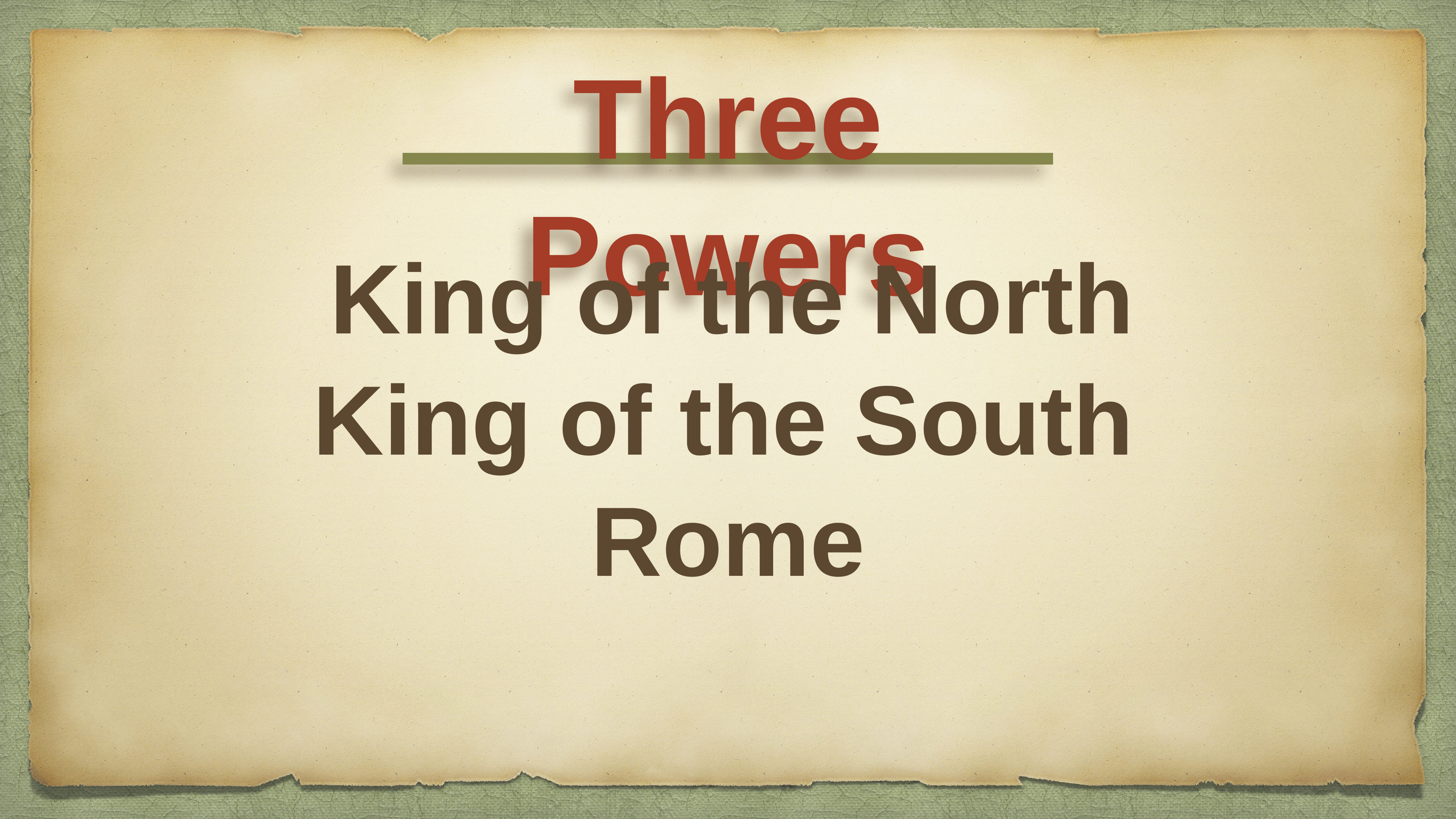

Three Powers

King of the North
King of the South
Rome